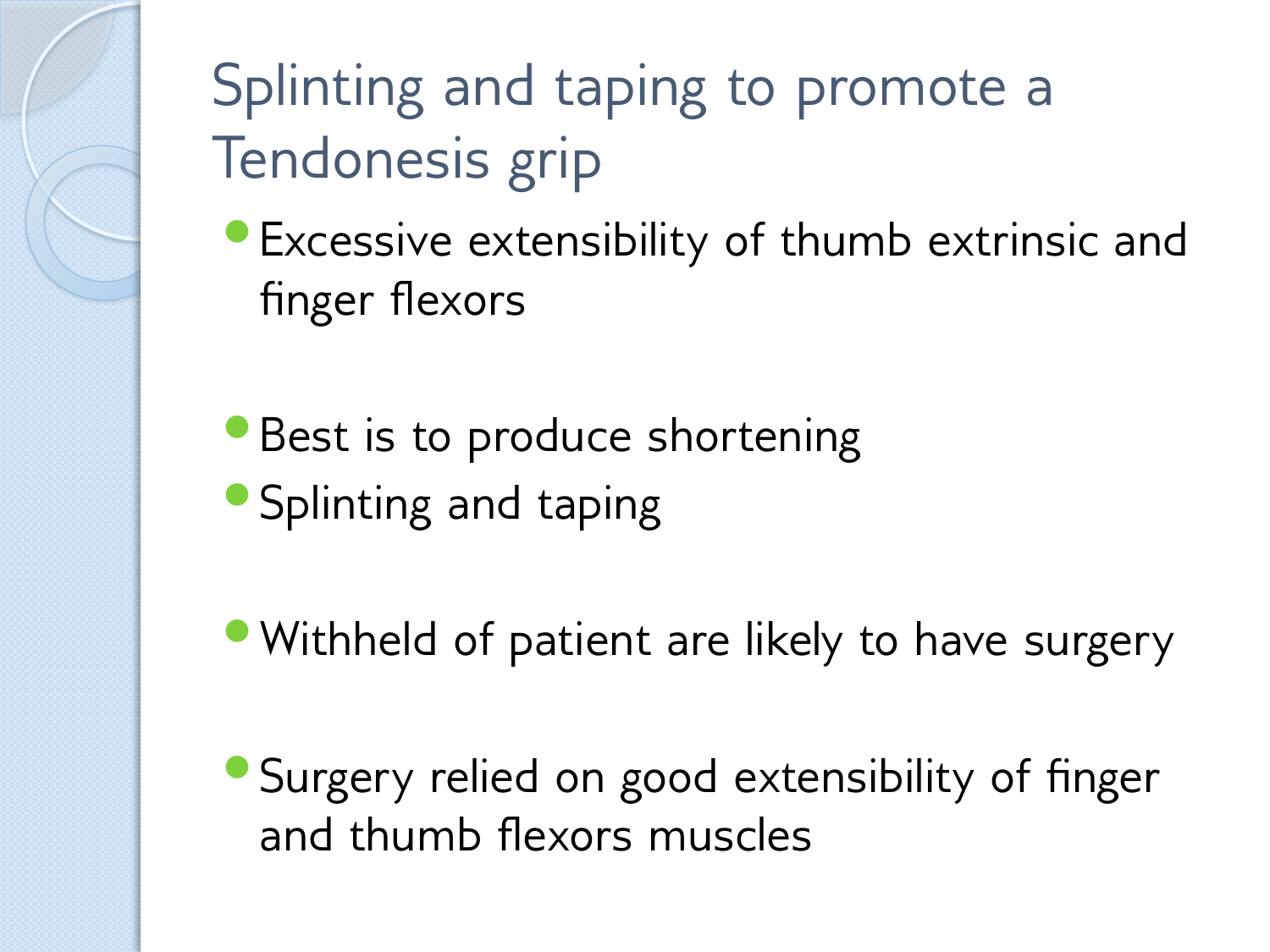

# Splinting and taping to promote a Tendonesis grip
Excessive extensibility of thumb extrinsic and finger flexors

Best is to produce shortening
Splinting and taping

Withheld of patient are likely to have surgery

Surgery relied on good extensibility of finger and thumb flexors muscles